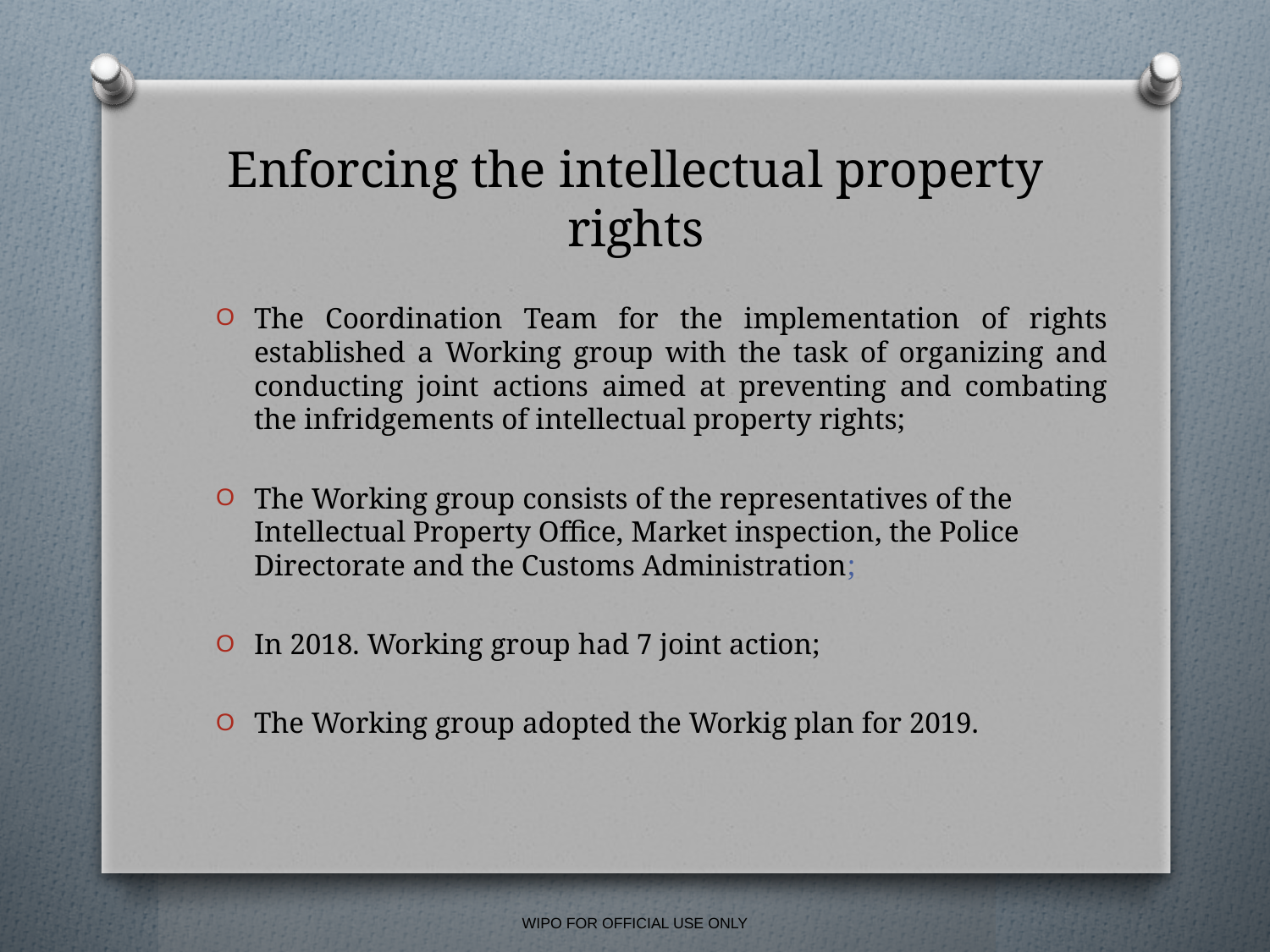

# Enforcing the intellectual property rights
The Coordination Team for the implementation of rights established a Working group with the task of organizing and conducting joint actions aimed at preventing and combating the infridgements of intellectual property rights;

The Working group consists of the representatives of the Intellectual Property Office, Market inspection, the Police Directorate and the Customs Administration;

In 2018. Working group had 7 joint action;

The Working group adopted the Workig plan for 2019.